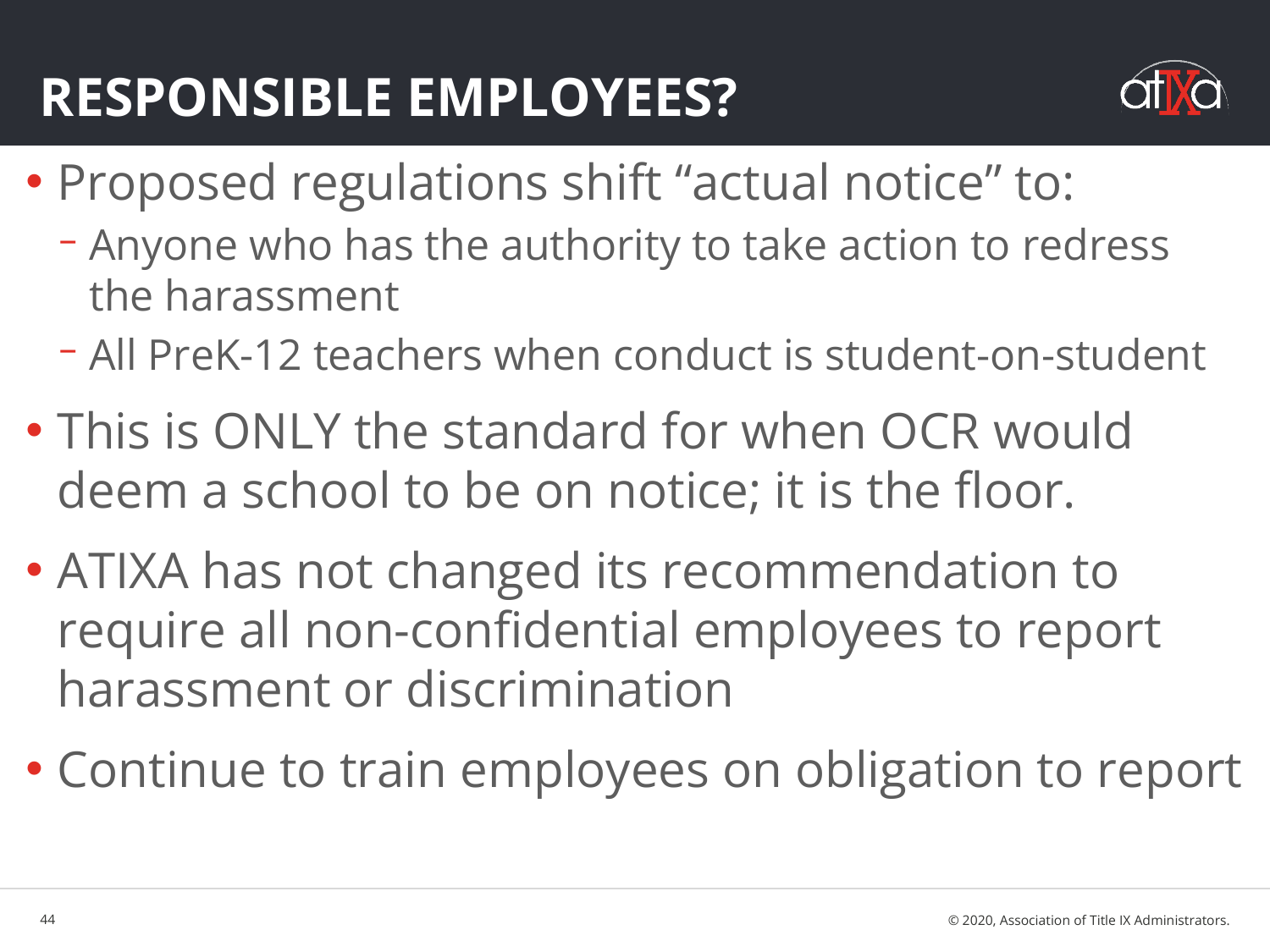

# Responsible Employees?
Proposed regulations shift “actual notice” to:
Anyone who has the authority to take action to redress the harassment
All PreK-12 teachers when conduct is student-on-student
This is ONLY the standard for when OCR would deem a school to be on notice; it is the floor.
ATIXA has not changed its recommendation to require all non-confidential employees to report harassment or discrimination
Continue to train employees on obligation to report